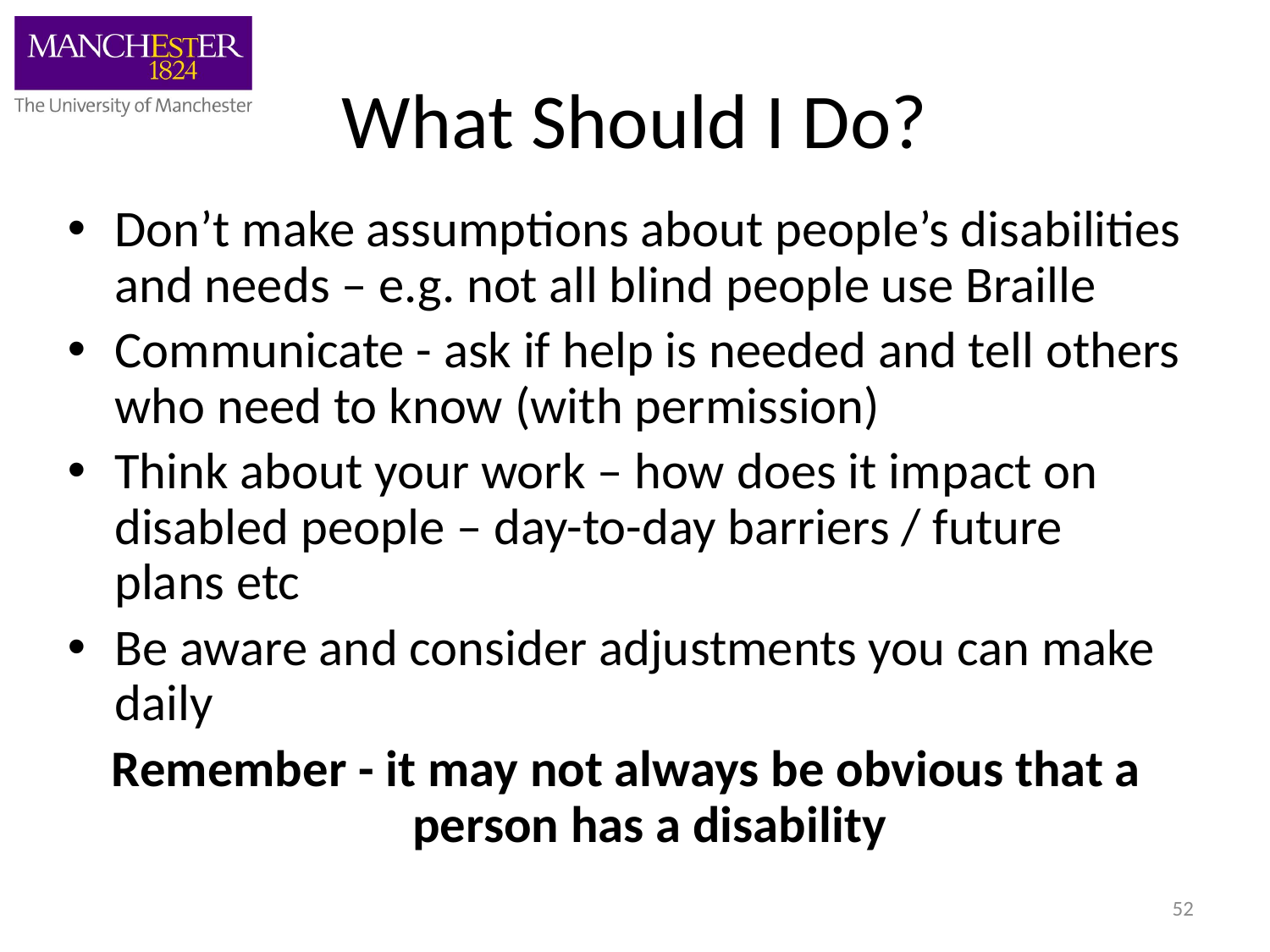

# What Should I Do?
Don’t make assumptions about people’s disabilities and needs – e.g. not all blind people use Braille
Communicate - ask if help is needed and tell others who need to know (with permission)
Think about your work – how does it impact on disabled people – day-to-day barriers / future plans etc
Be aware and consider adjustments you can make daily
Remember - it may not always be obvious that a person has a disability

52